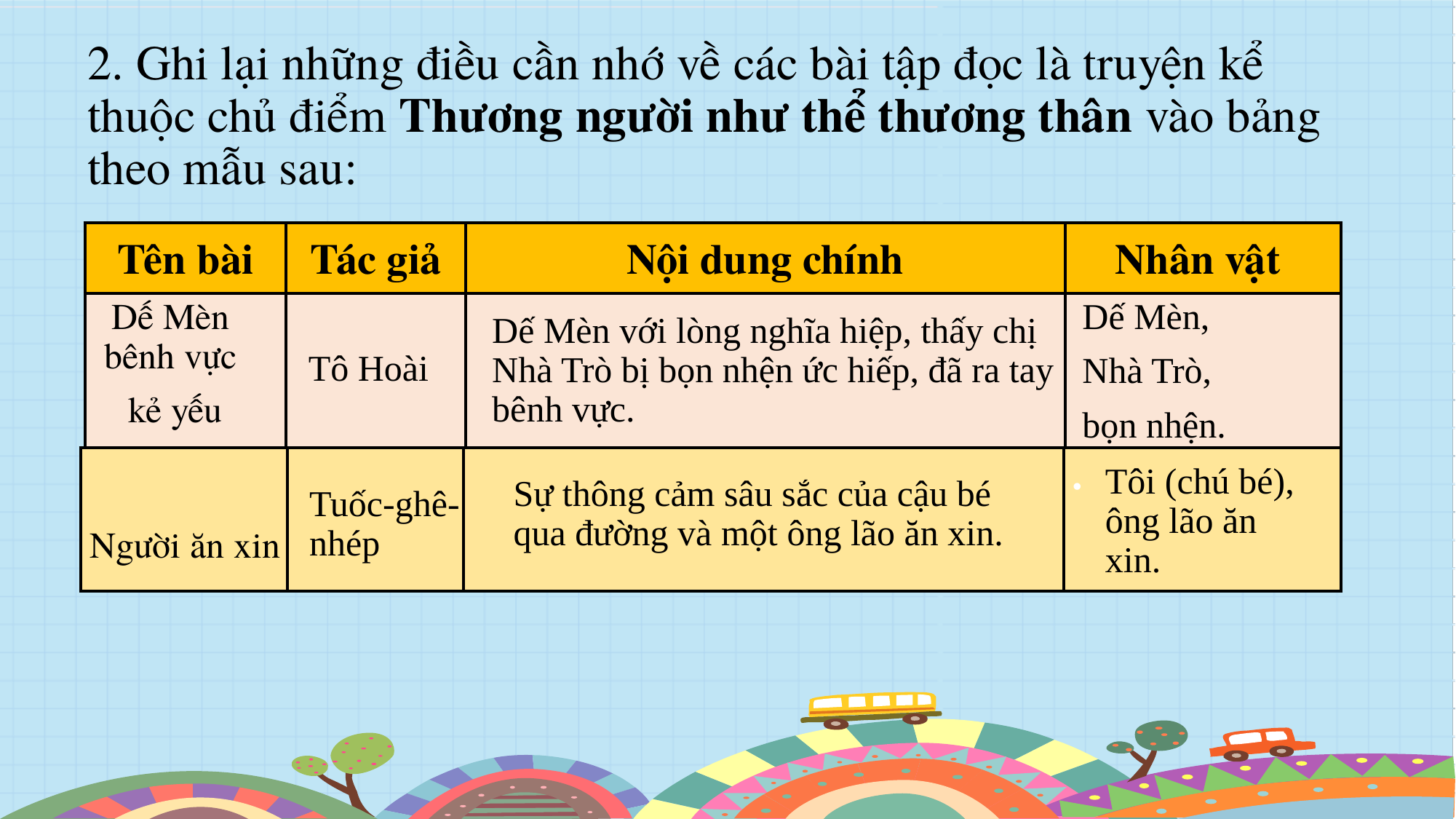

2. Ghi lại những điều cần nhớ về các bài tập đọc là truyện kể thuộc chủ điểm Thương người như thể thương thân vào bảng theo mẫu sau:
| Tên bài | Tác giả | Nội dung chính | Nhân vật |
| --- | --- | --- | --- |
|  |  |  |  |
Dế Mèn,
Nhà Trò,
bọn nhện.

Dế Mèn bênh vực
 kẻ yếu

Dế Mèn với lòng nghĩa hiệp, thấy chị Nhà Trò bị bọn nhện ức hiếp, đã ra tay bênh vực.

Tô Hoài

|  |  |  | . |
| --- | --- | --- | --- |
Sự thông cảm sâu sắc của cậu bé qua đường và một ông lão ăn xin.

Người ăn xin
Tuốc-ghê-nhép

Tôi (chú bé), ông lão ăn xin.